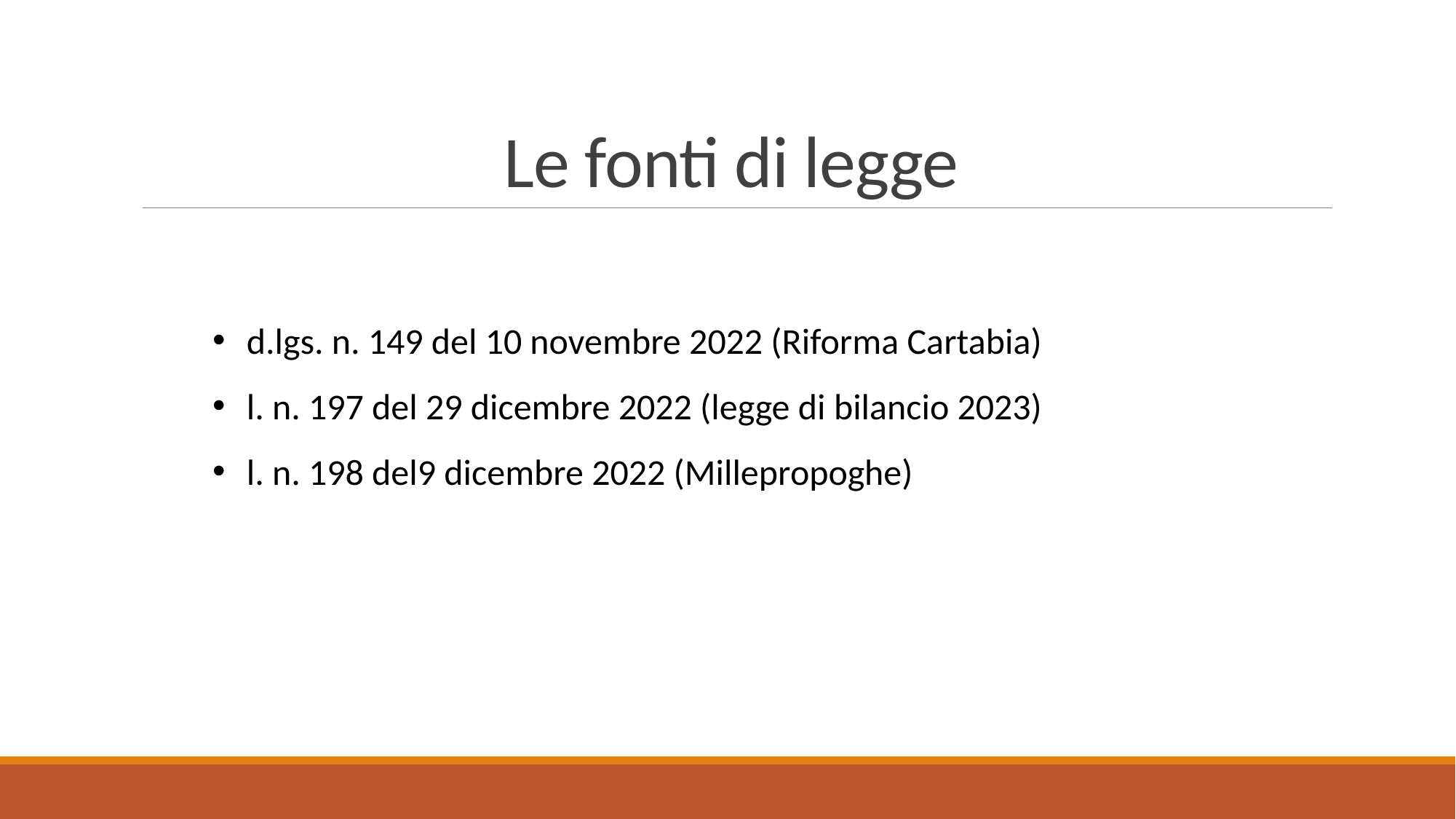

# Le fonti di legge
d.lgs. n. 149 del 10 novembre 2022 (Riforma Cartabia)
l. n. 197 del 29 dicembre 2022 (legge di bilancio 2023)
l. n. 198 del9 dicembre 2022 (Millepropoghe)